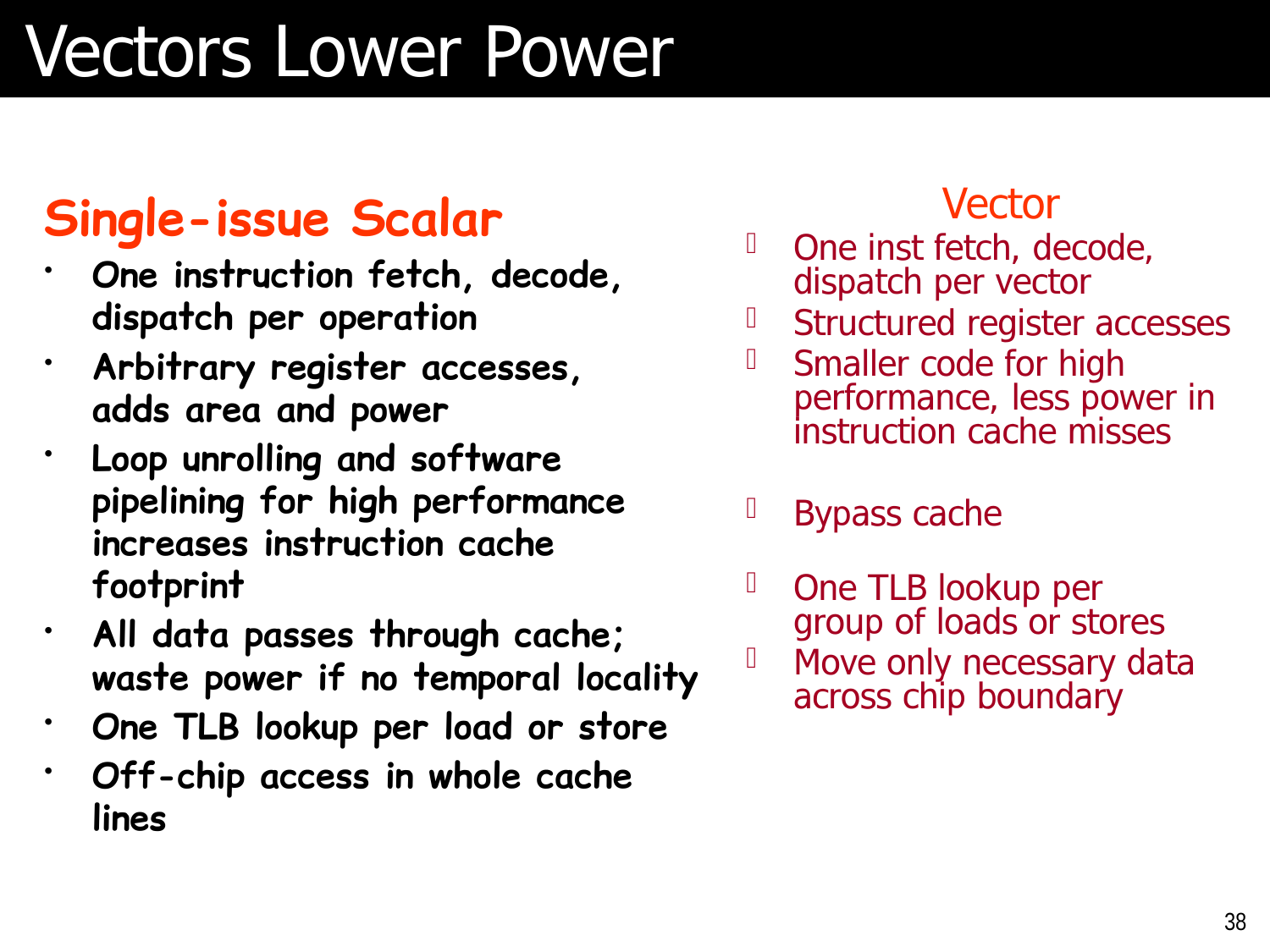

# Vectors Lower Power
Single-issue Scalar
One instruction fetch, decode, dispatch per operation
Arbitrary register accesses,
adds area and power
Loop unrolling and software pipelining for high performance increases instruction cache footprint
All data passes through cache; waste power if no temporal locality
One TLB lookup per load or store
Off-chip access in whole cache lines
Vector
One inst fetch, decode, dispatch per vector
Structured register accesses
Smaller code for high performance, less power in instruction cache misses

Bypass cache
One TLB lookup per
group of loads or stores
Move only necessary data
across chip boundary
38